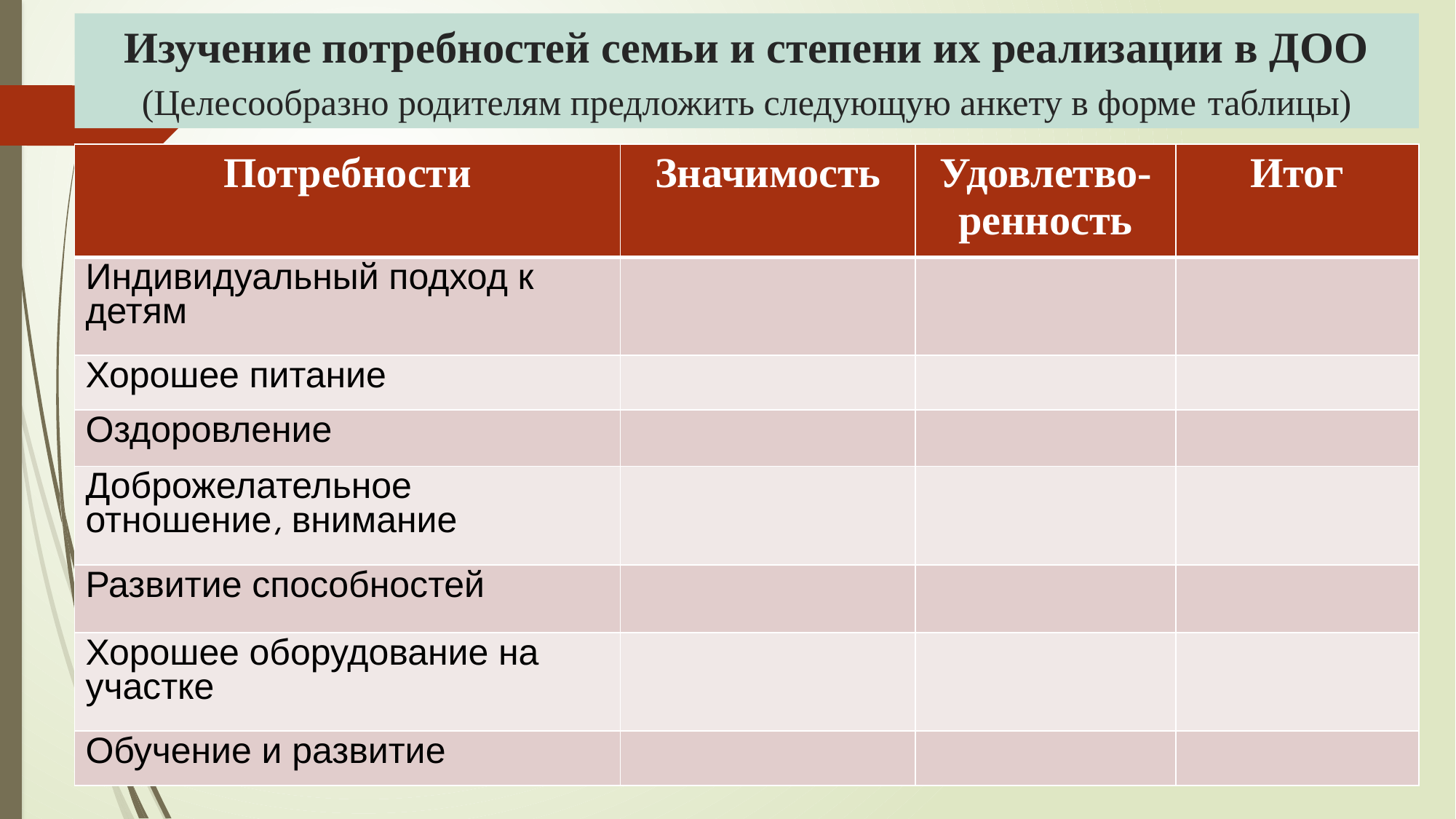

# Изучение потребностей семьи и степени их реализации в ДОО (Целесообразно родителям предложить следующую анкету в форме таблицы)
| Потребности | Значимость | Удовлетво-ренность | Итог |
| --- | --- | --- | --- |
| Индивидуальный подход к детям |  |  |  |
| Хорошее питание |  |  |  |
| Оздоровление |  |  |  |
| Доброжелательное отношение, внимание |  |  |  |
| Развитие способностей |  |  |  |
| Хорошее оборудование на участке |  |  |  |
| Обучение и развитие |  |  |  |